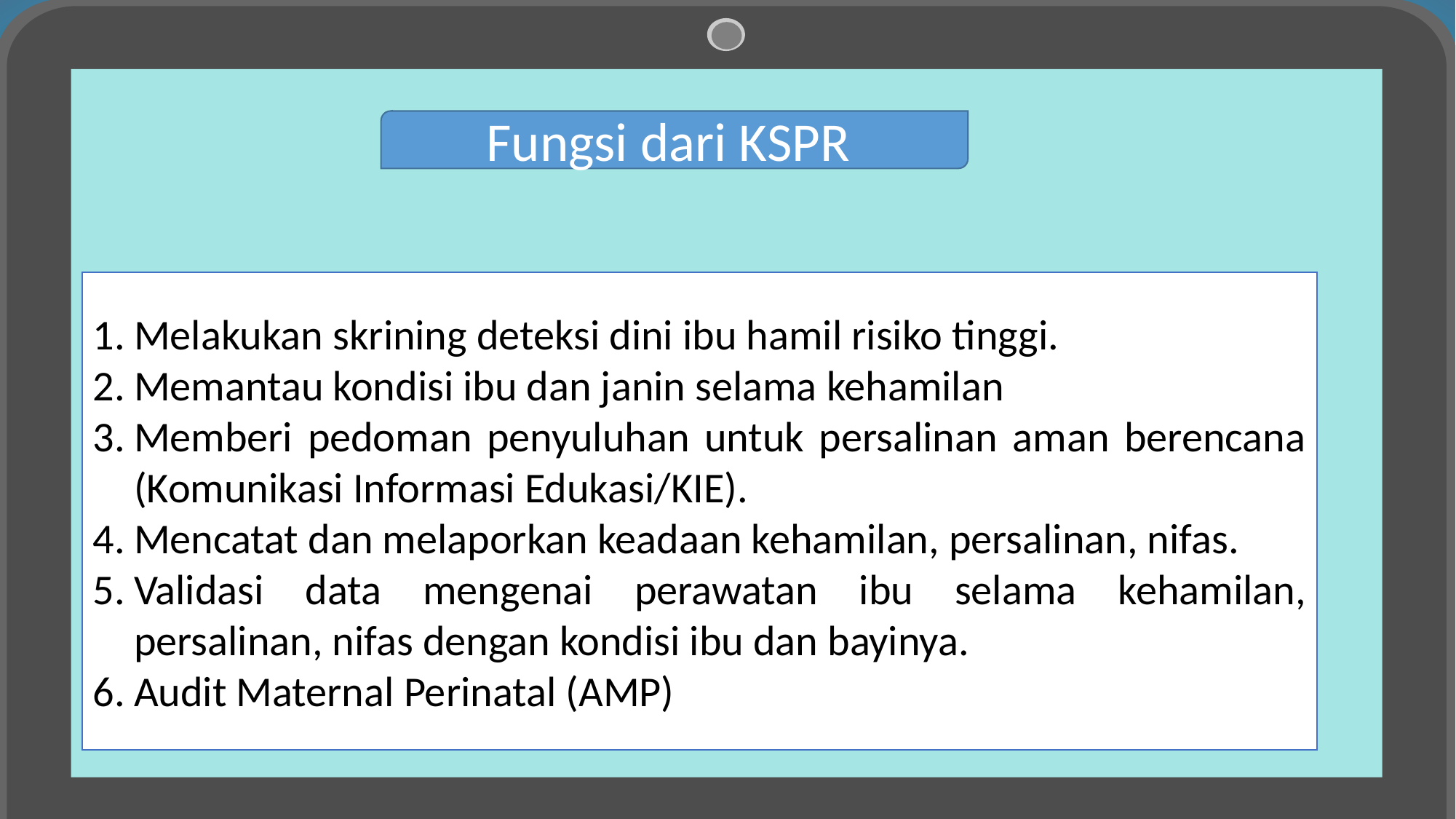

Fungsi dari KSPR
Melakukan skrining deteksi dini ibu hamil risiko tinggi.
Memantau kondisi ibu dan janin selama kehamilan
Memberi pedoman penyuluhan untuk persalinan aman berencana (Komunikasi Informasi Edukasi/KIE).
Mencatat dan melaporkan keadaan kehamilan, persalinan, nifas.
Validasi data mengenai perawatan ibu selama kehamilan, persalinan, nifas dengan kondisi ibu dan bayinya.
Audit Maternal Perinatal (AMP)